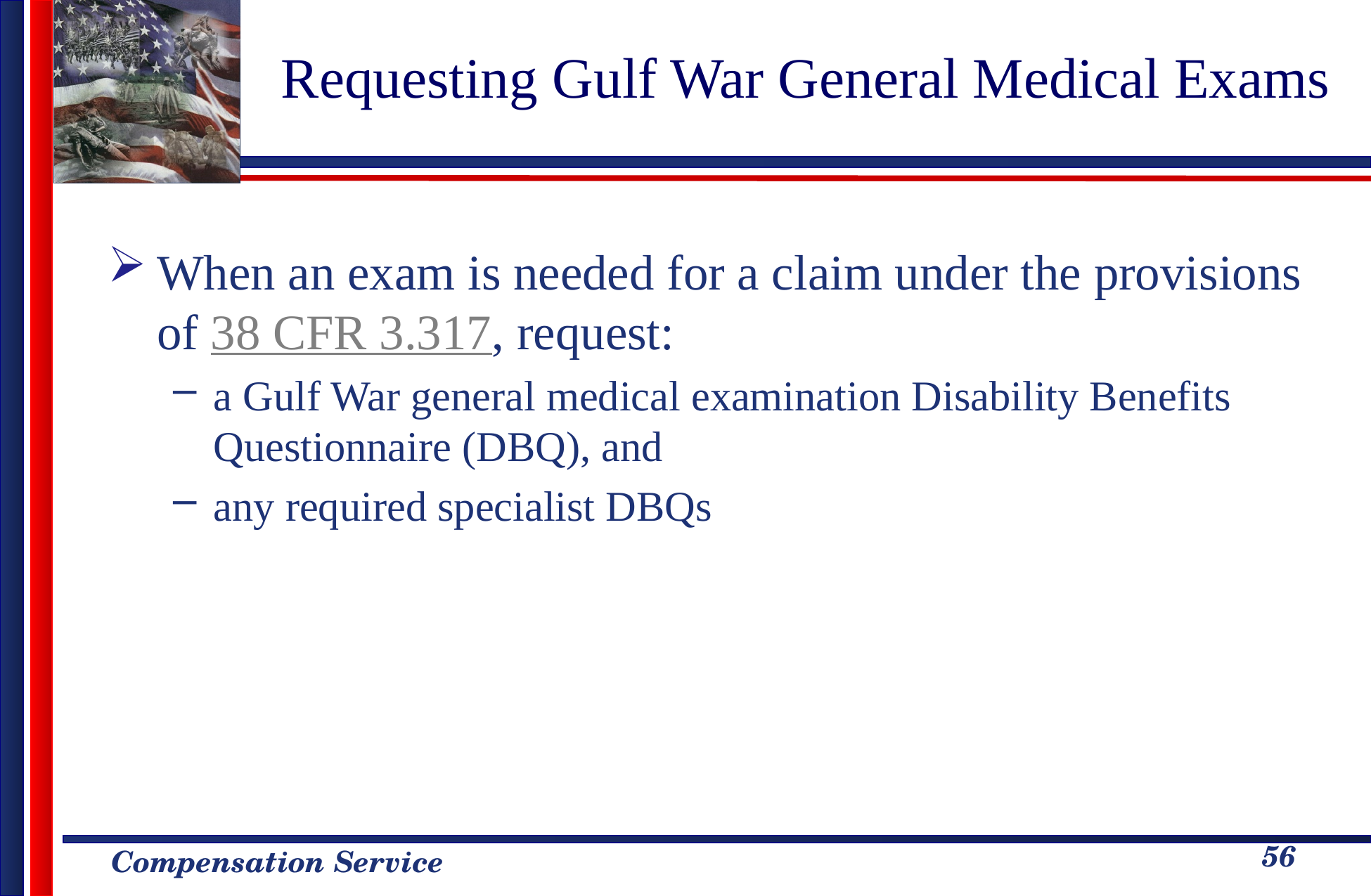

# Requesting Gulf War General Medical Exams
When an exam is needed for a claim under the provisions of 38 CFR 3.317, request:
a Gulf War general medical examination Disability Benefits Questionnaire (DBQ), and
any required specialist DBQs

56